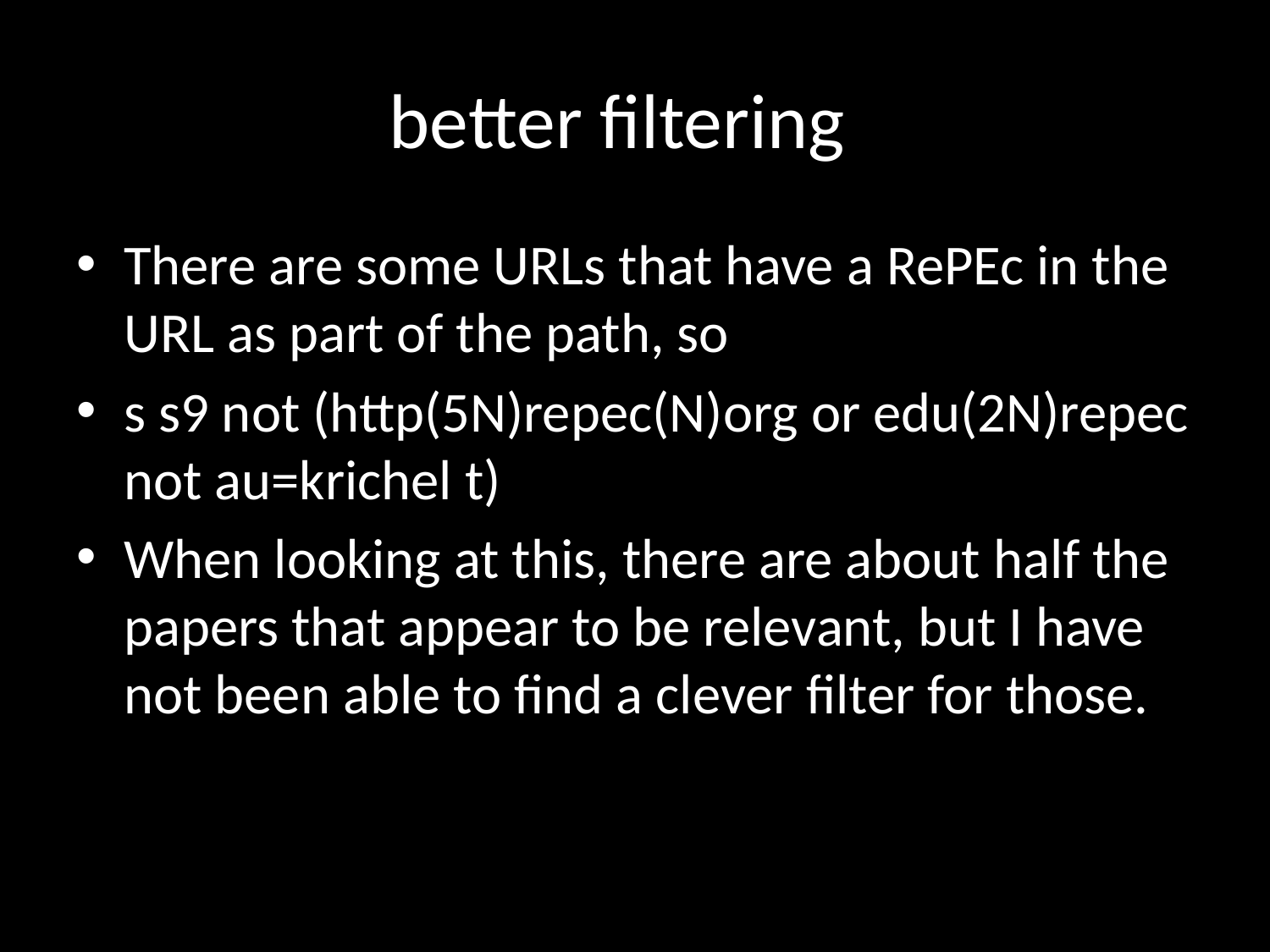

# better filtering
There are some URLs that have a RePEc in the URL as part of the path, so
s s9 not (http(5N)repec(N)org or edu(2N)repec not au=krichel t)
When looking at this, there are about half the papers that appear to be relevant, but I have not been able to find a clever filter for those.